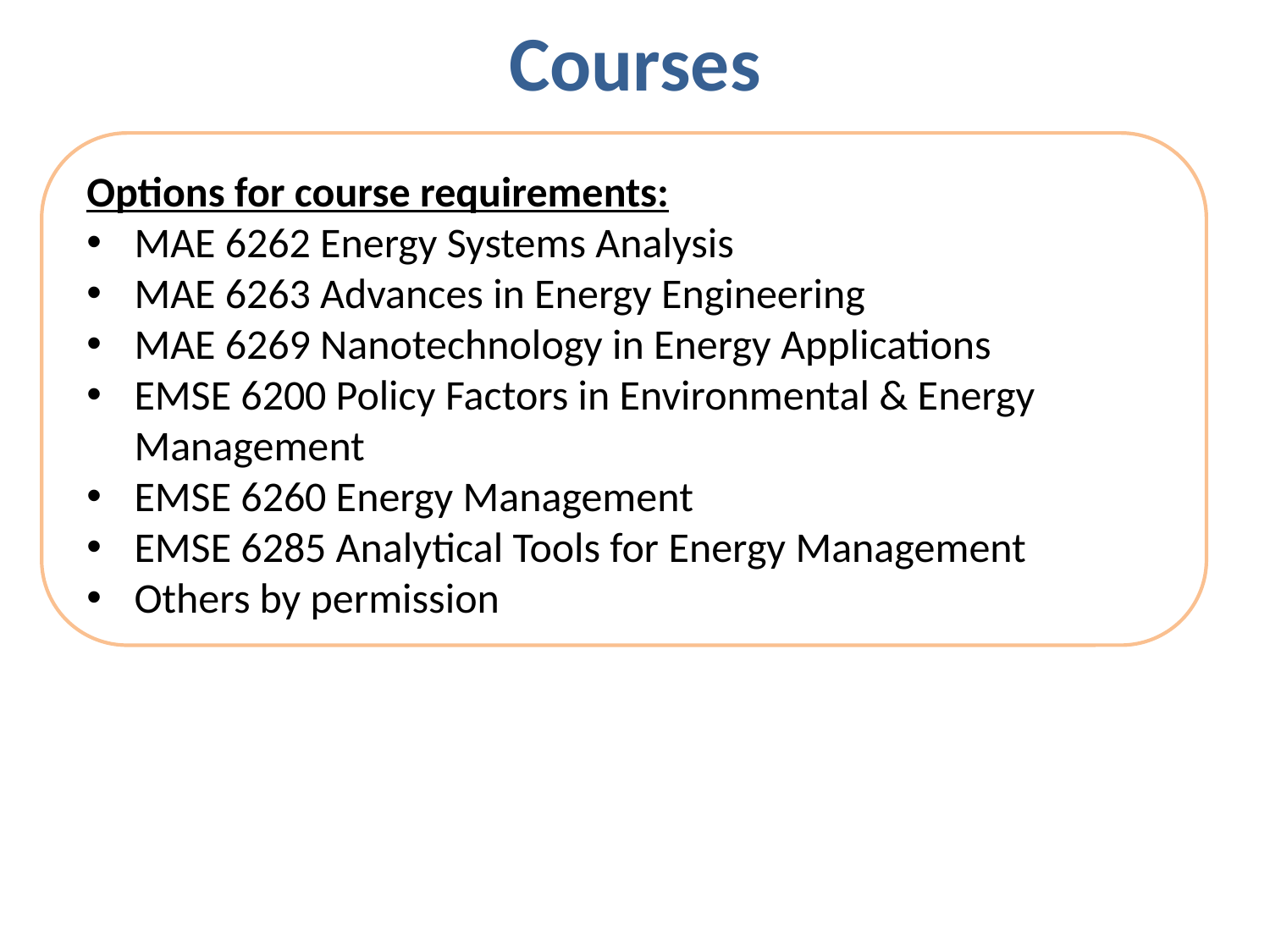

# Courses

Options for course requirements:
MAE 6262 Energy Systems Analysis
MAE 6263 Advances in Energy Engineering
MAE 6269 Nanotechnology in Energy Applications
EMSE 6200 Policy Factors in Environmental & Energy Management
EMSE 6260 Energy Management
EMSE 6285 Analytical Tools for Energy Management
Others by permission